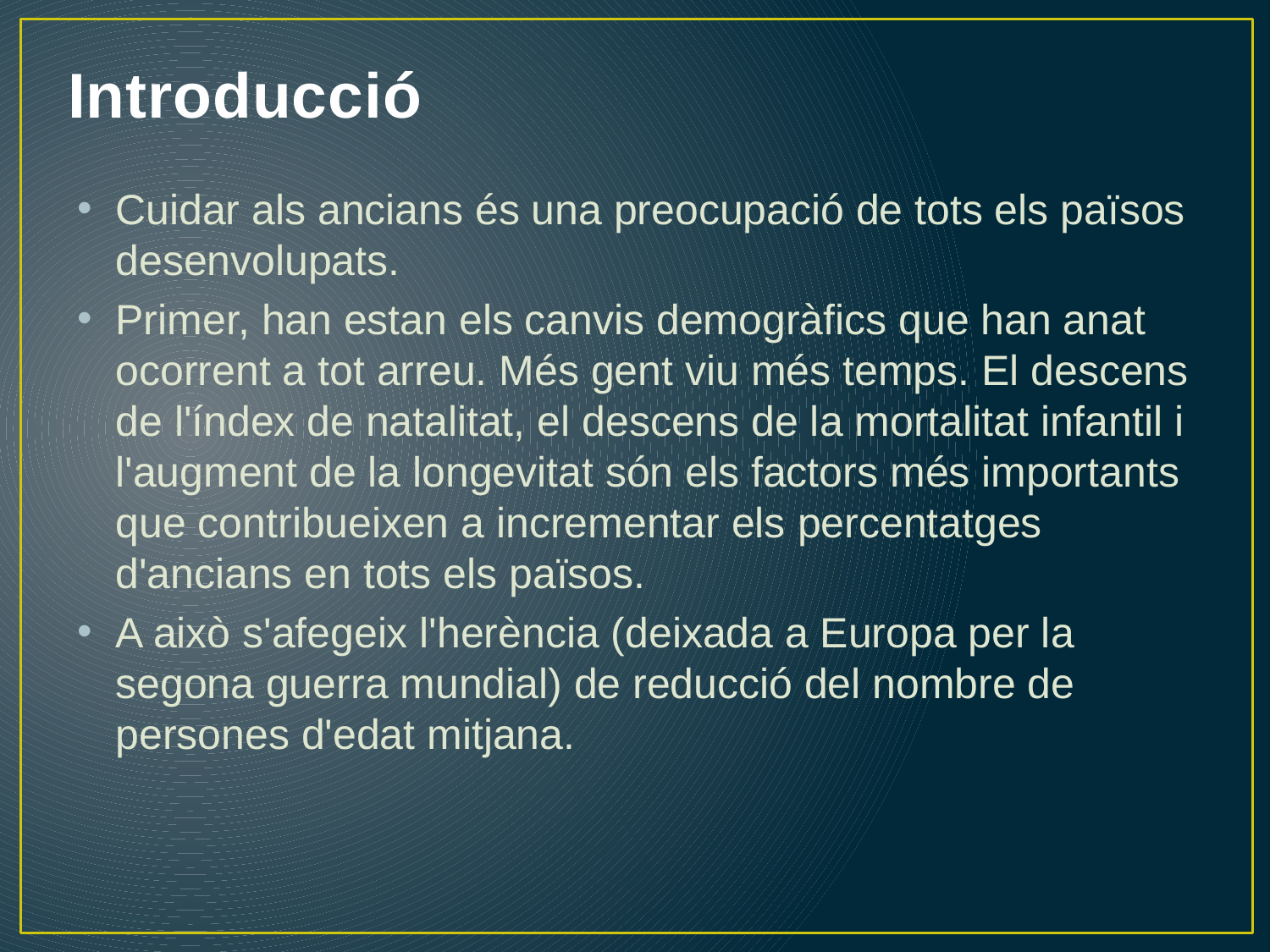

# Introducció
Cuidar als ancians és una preocupació de tots els països desenvolupats.
Primer, han estan els canvis demogràfics que han anat ocorrent a tot arreu. Més gent viu més temps. El descens de l'índex de natalitat, el descens de la mortalitat infantil i l'augment de la longevitat són els factors més importants que contribueixen a incrementar els percentatges d'ancians en tots els països.
A això s'afegeix l'herència (deixada a Europa per la segona guerra mundial) de reducció del nombre de persones d'edat mitjana.